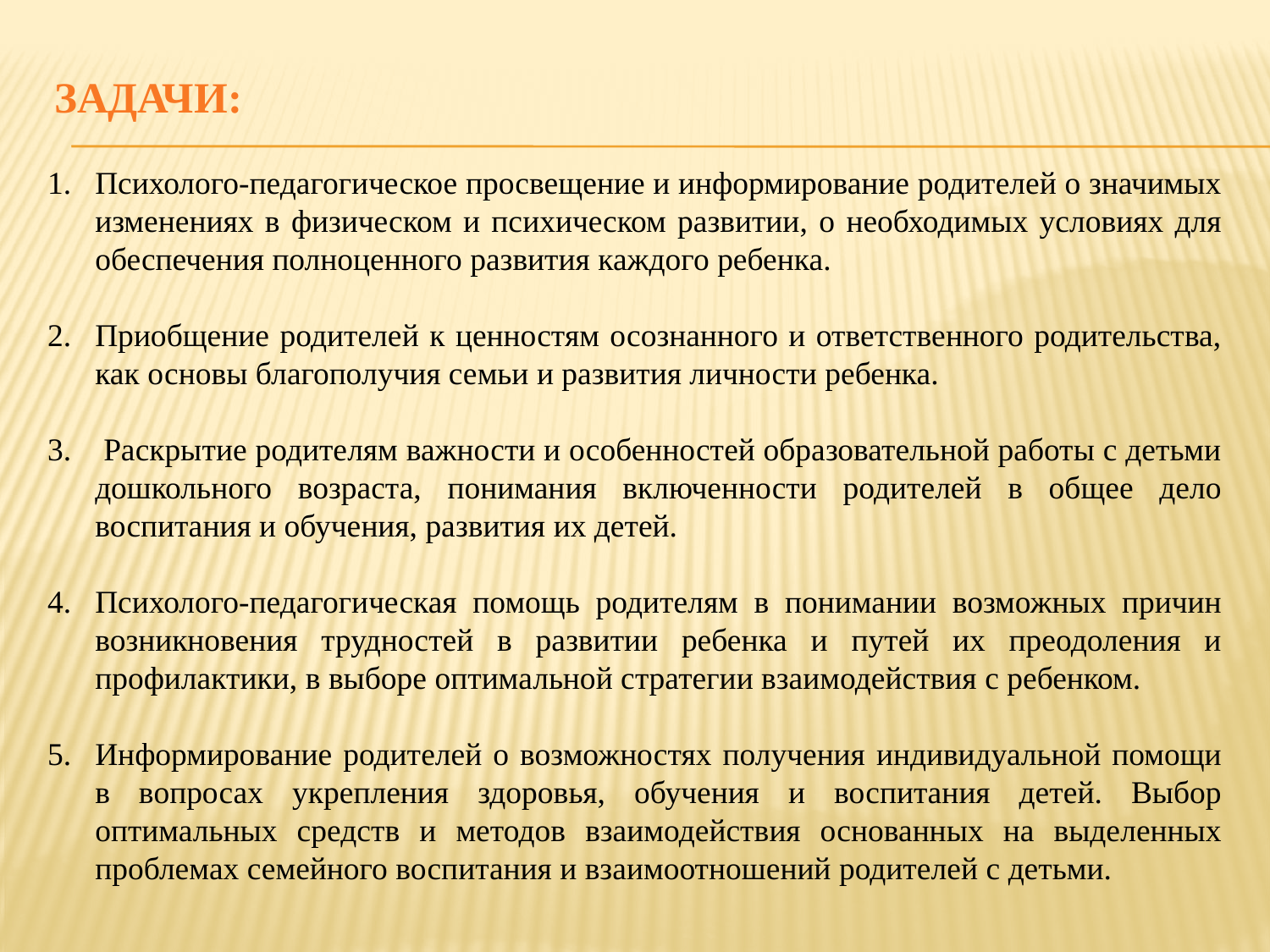

# ЗАДАЧИ:
Психолого-педагогическое просвещение и информирование родителей о значимых изменениях в физическом и психическом развитии, о необходимых условиях для обеспечения полноценного развития каждого ребенка.

Приобщение родителей к ценностям осознанного и ответственного родительства, как основы благополучия семьи и развития личности ребенка.

 Раскрытие родителям важности и особенностей образовательной работы с детьми дошкольного возраста, понимания включенности родителей в общее дело воспитания и обучения, развития их детей.

Психолого-педагогическая помощь родителям в понимании возможных причин возникновения трудностей в развитии ребенка и путей их преодоления и профилактики, в выборе оптимальной стратегии взаимодействия с ребенком.

Информирование родителей о возможностях получения индивидуальной помощи в вопросах укрепления здоровья, обучения и воспитания детей. Выбор оптимальных средств и методов взаимодействия основанных на выделенных проблемах семейного воспитания и взаимоотношений родителей с детьми.